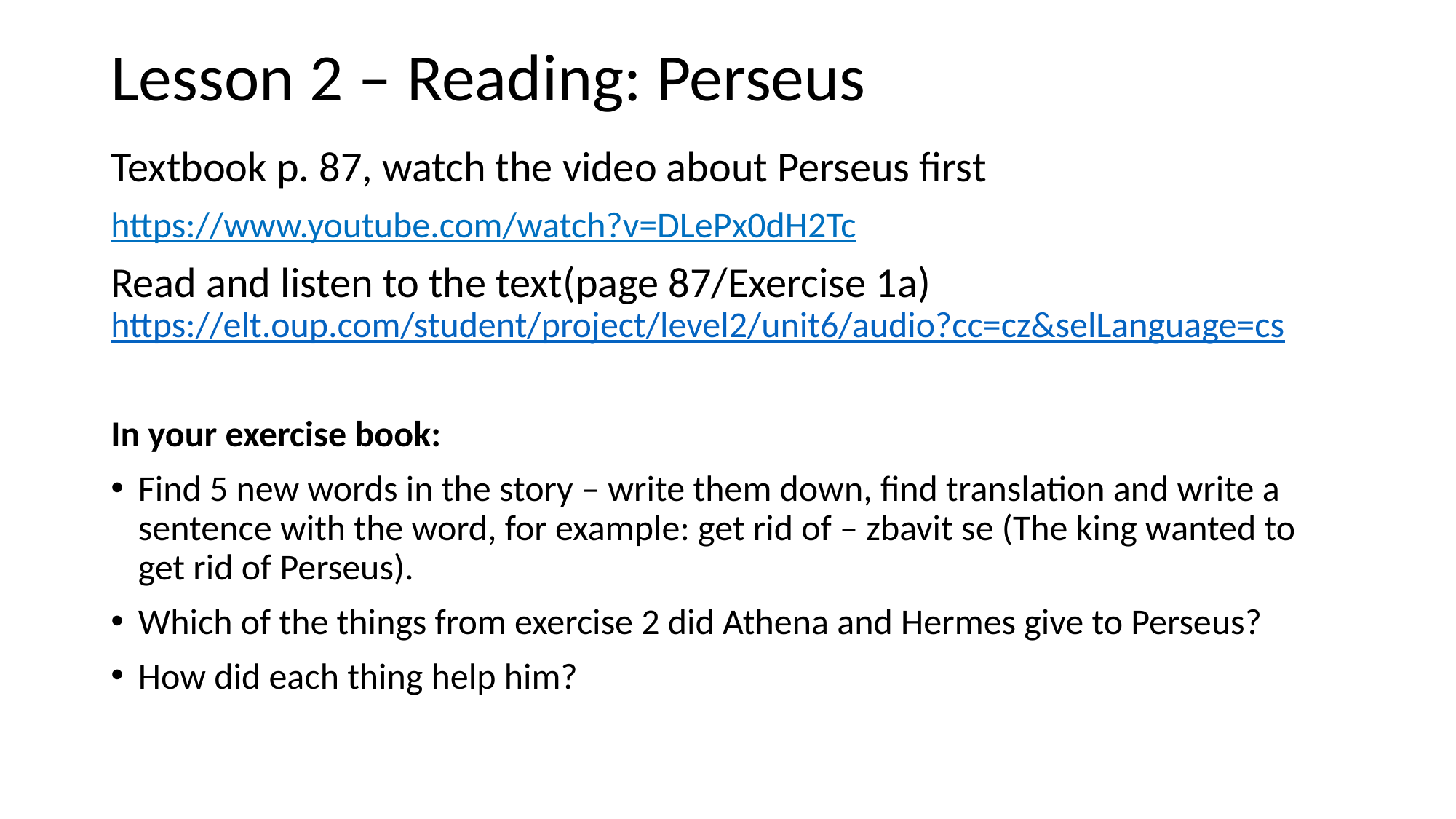

# Lesson 2 – Reading: Perseus
Textbook p. 87, watch the video about Perseus first
https://www.youtube.com/watch?v=DLePx0dH2Tc
Read and listen to the text(page 87/Exercise 1a) https://elt.oup.com/student/project/level2/unit6/audio?cc=cz&selLanguage=cs

In your exercise book:
Find 5 new words in the story – write them down, find translation and write a sentence with the word, for example: get rid of – zbavit se (The king wanted to get rid of Perseus).
Which of the things from exercise 2 did Athena and Hermes give to Perseus?
How did each thing help him?